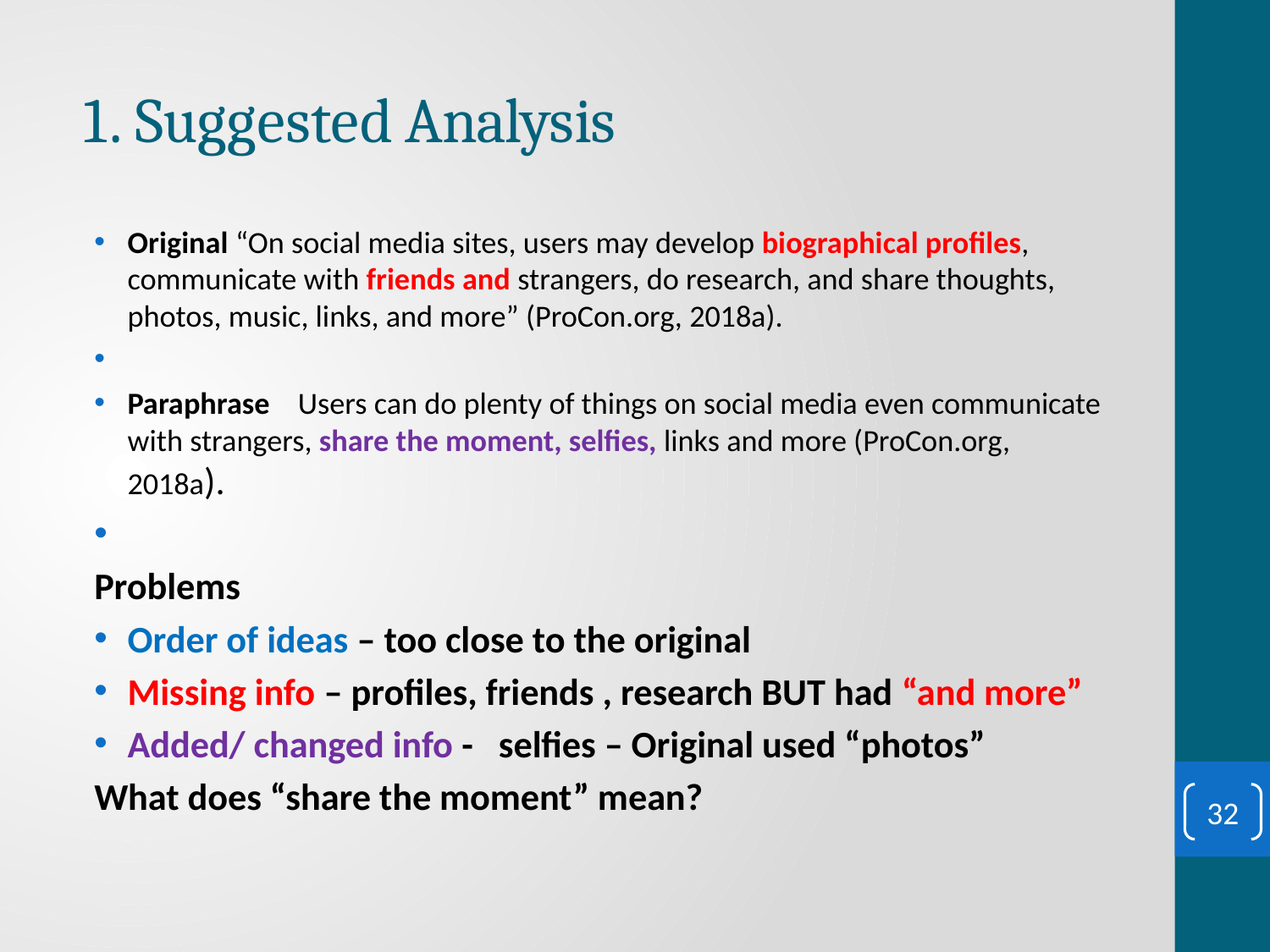

# 1. Suggested Analysis
Original “On social media sites, users may develop biographical profiles, communicate with friends and strangers, do research, and share thoughts, photos, music, links, and more” (ProCon.org, 2018a).

Paraphrase    Users can do plenty of things on social media even communicate with strangers, share the moment, selfies, links and more (ProCon.org, 2018a).

Problems
Order of ideas – too close to the original
Missing info – profiles, friends , research BUT had “and more”
Added/ changed info -   selfies – Original used “photos”
	What does “share the moment” mean?

32